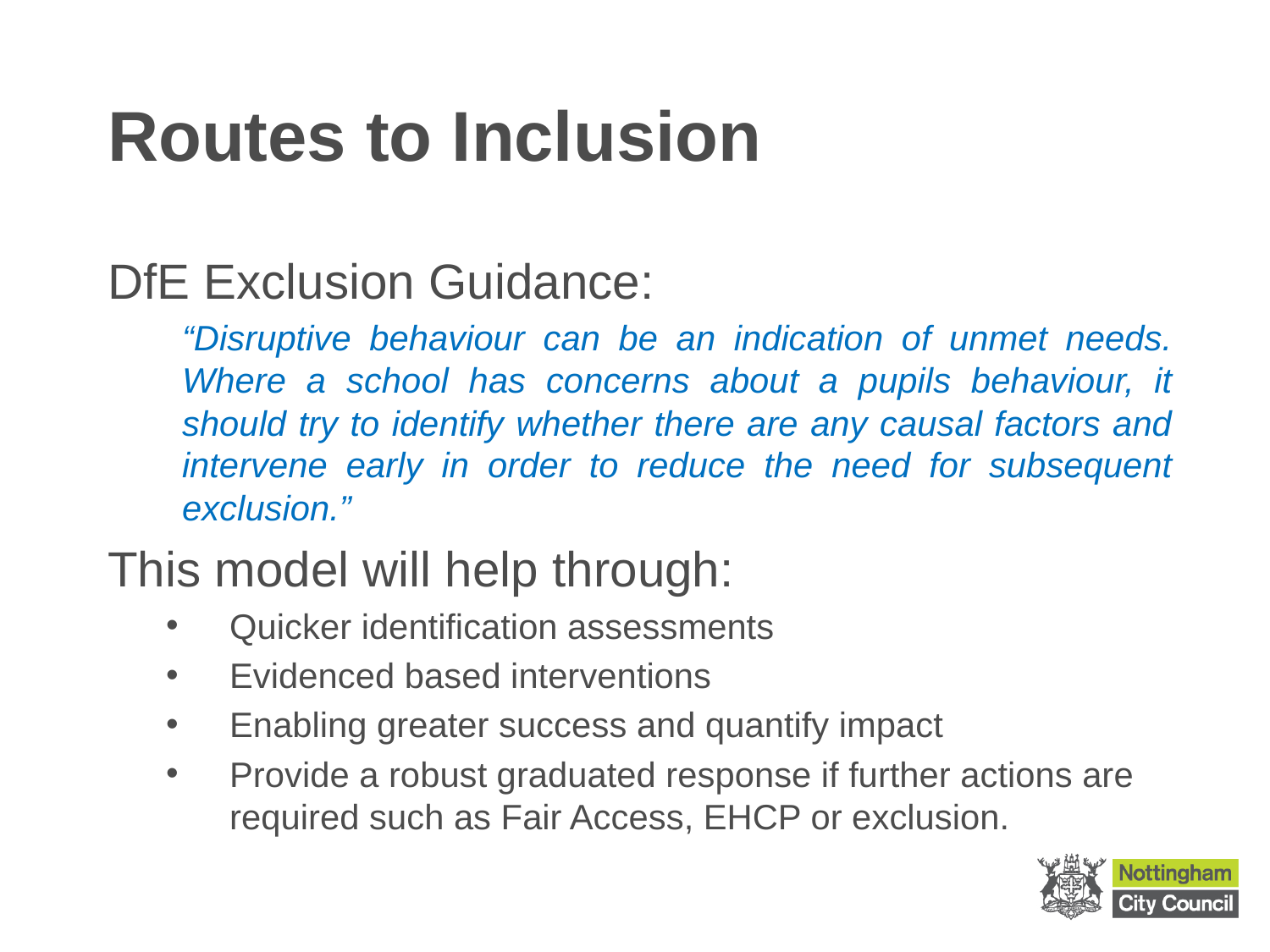

# Routes to Inclusion
DfE Exclusion Guidance:
“Disruptive behaviour can be an indication of unmet needs. Where a school has concerns about a pupils behaviour, it should try to identify whether there are any causal factors and intervene early in order to reduce the need for subsequent exclusion.”
This model will help through:
Quicker identification assessments
Evidenced based interventions
Enabling greater success and quantify impact
Provide a robust graduated response if further actions are required such as Fair Access, EHCP or exclusion.